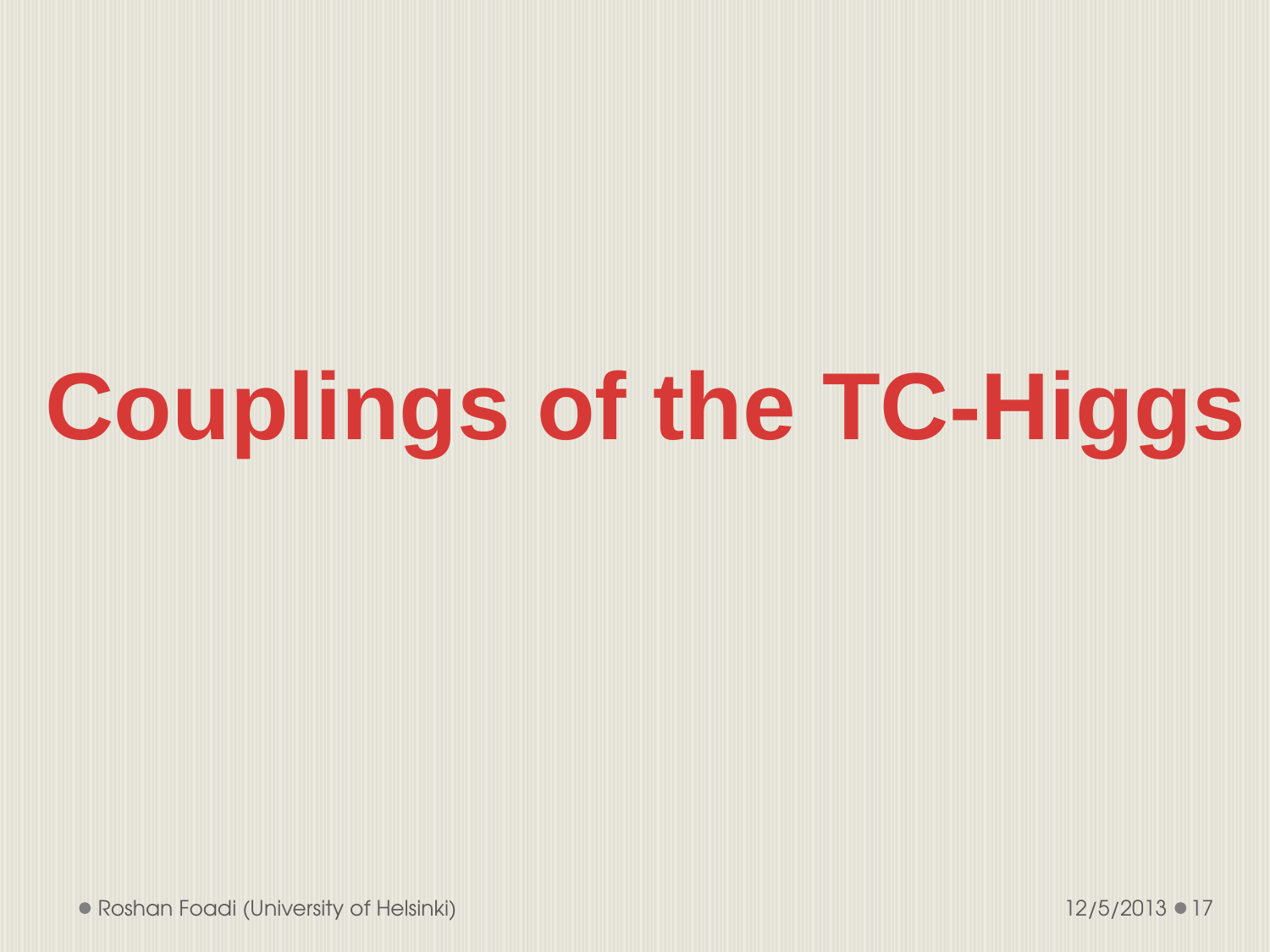

Couplings of the TC-Higgs
Roshan Foadi (University of Helsinki)
12/5/2013
17